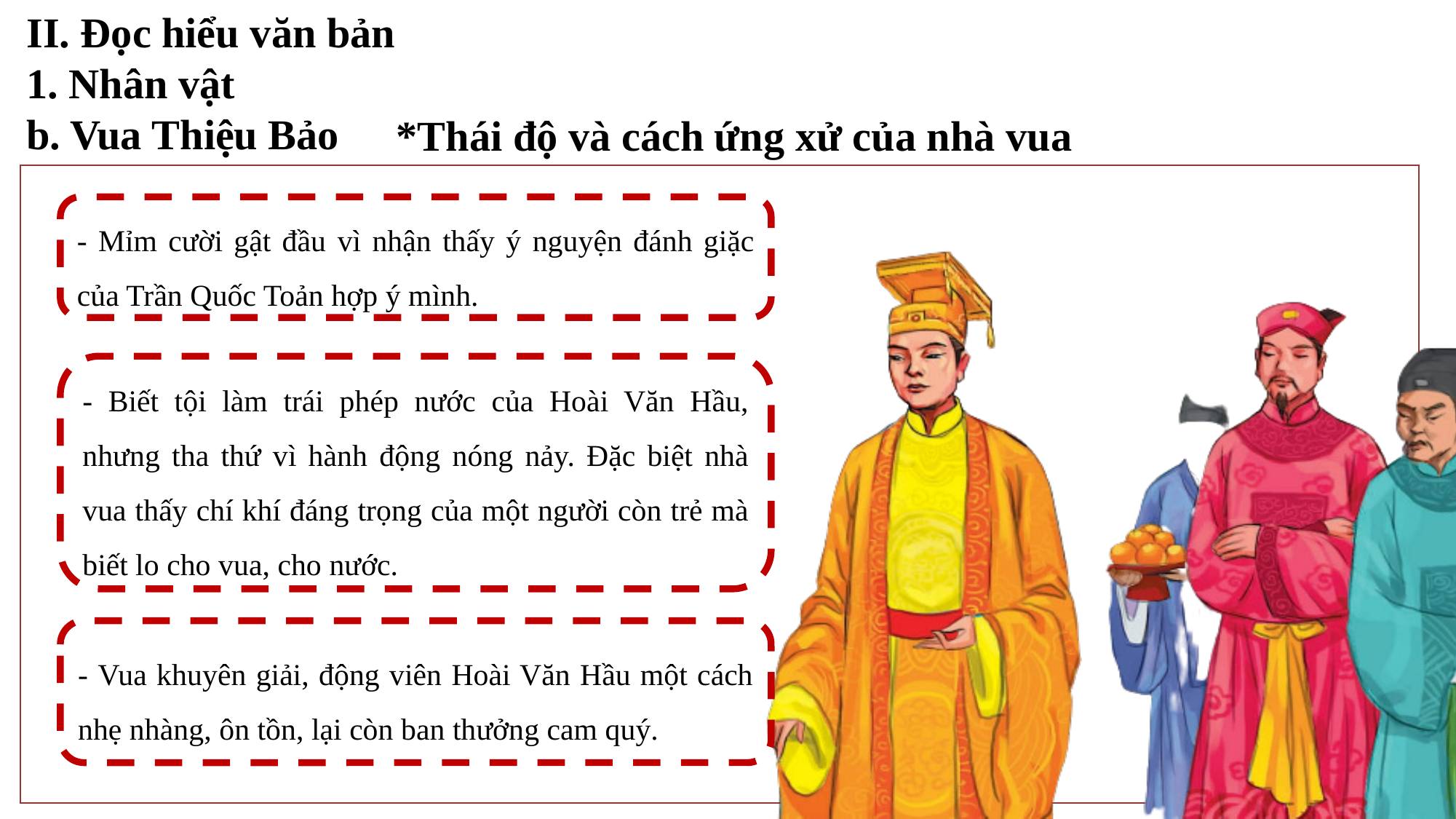

II. Đọc hiểu văn bản
1. Nhân vật
b. Vua Thiệu Bảo
*Thái độ và cách ứng xử của nhà vua

- Mỉm cười gật đầu vì nhận thấy ý nguyện đánh giặc của Trần Quốc Toản hợp ý mình.
- Biết tội làm trái phép nước của Hoài Văn Hầu, nhưng tha thứ vì hành động nóng nảy. Đặc biệt nhà vua thấy chí khí đáng trọng của một người còn trẻ mà biết lo cho vua, cho nước.
- Vua khuyên giải, động viên Hoài Văn Hầu một cách nhẹ nhàng, ôn tồn, lại còn ban thưởng cam quý.